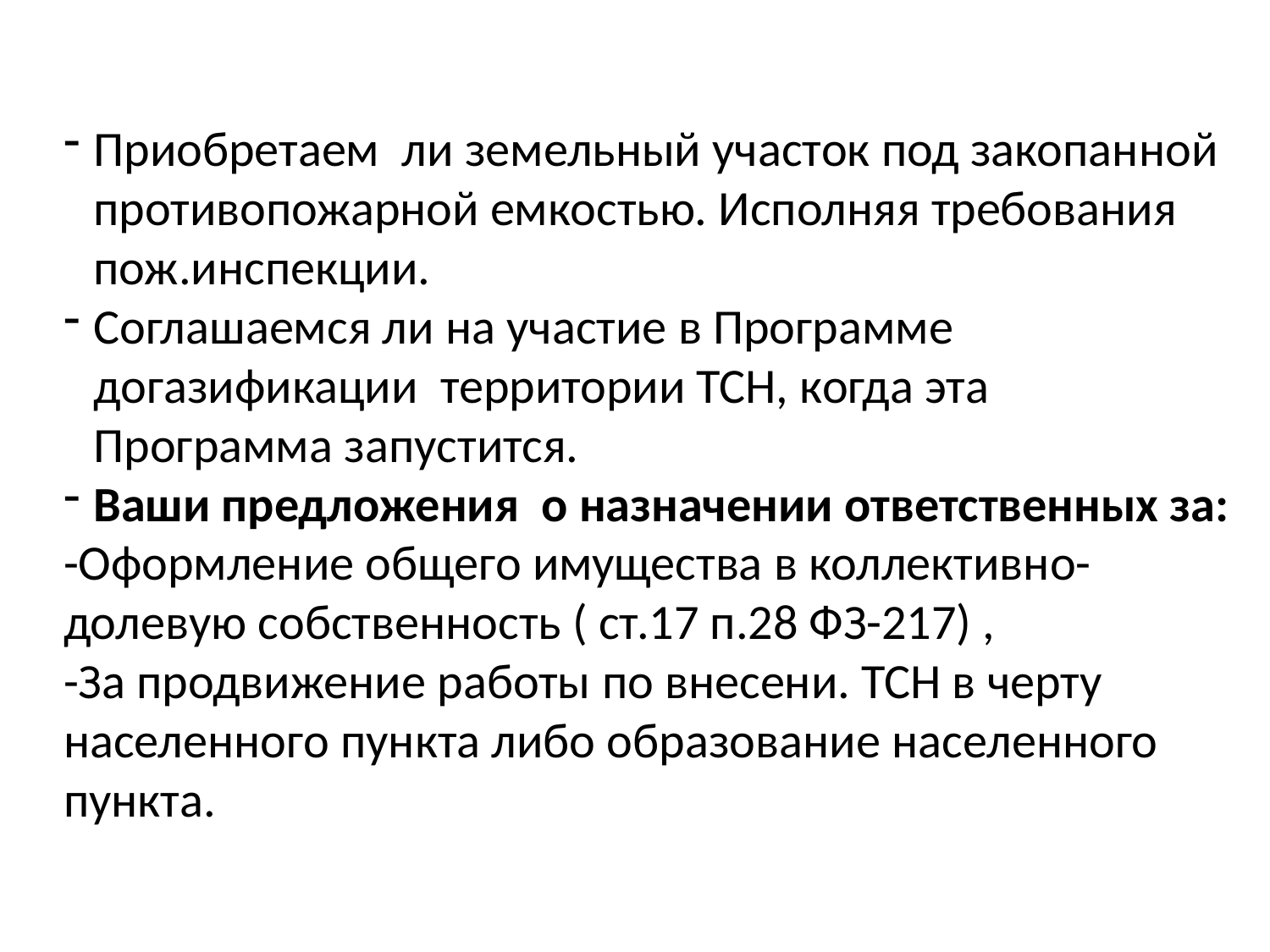

# Приобретаем  ли земельный участок под закопанной противопожарной емкостью. Исполняя требования пож.инспекции.
Соглашаемся ли на участие в Программе догазификации  территории ТСН, когда эта Программа запустится.
Ваши предложения  о назначении ответственных за:
-Оформление общего имущества в коллективно-долевую собственность ( ст.17 п.28 ФЗ-217) ,
-За продвижение работы по внесени. ТСН в черту населенного пункта либо образование населенного пункта.